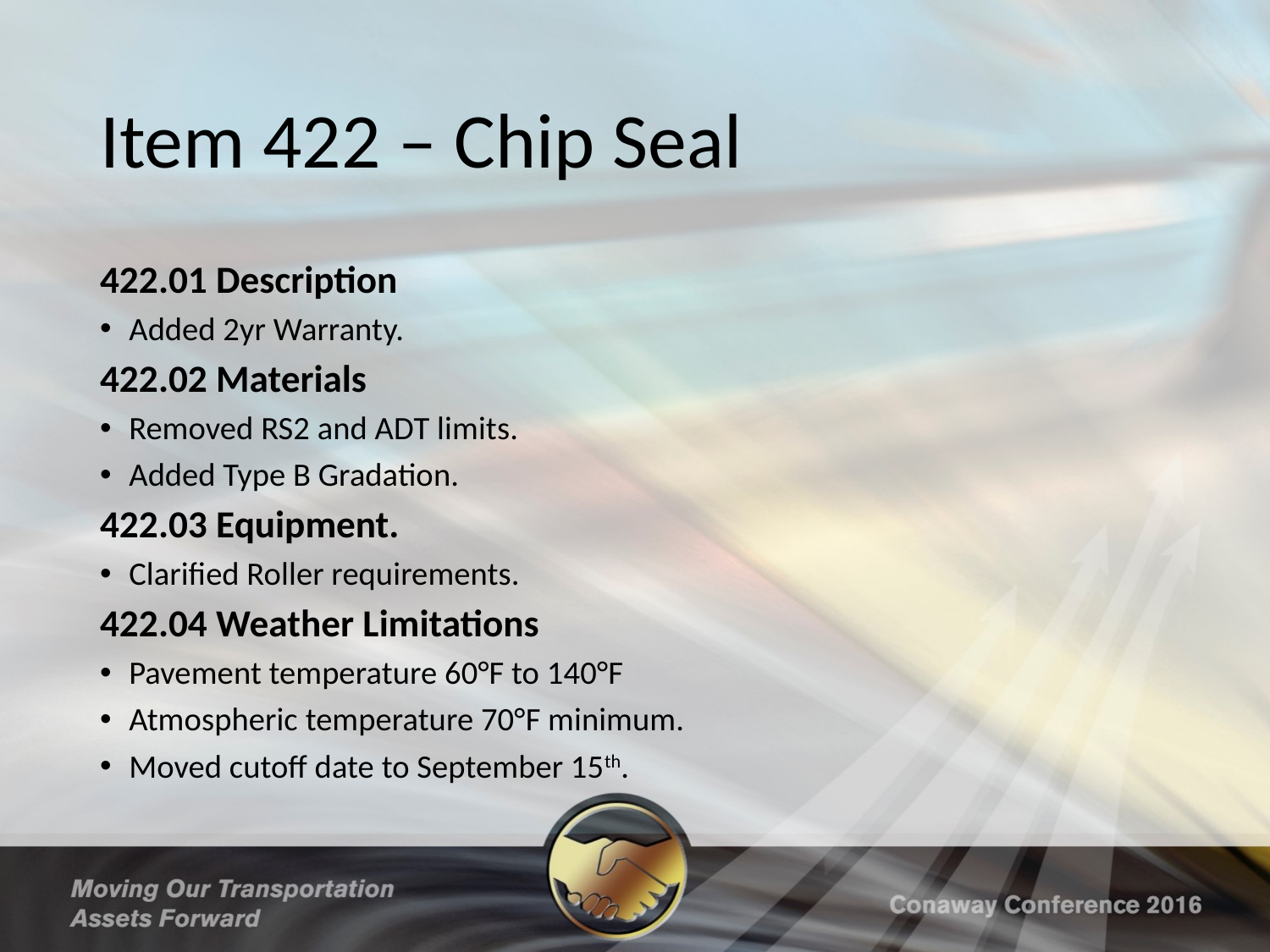

# Item 422 – Chip Seal
422.01 Description
Added 2yr Warranty.
422.02 Materials
Removed RS2 and ADT limits.
Added Type B Gradation.
422.03 Equipment.
Clarified Roller requirements.
422.04 Weather Limitations
Pavement temperature 60°F to 140°F
Atmospheric temperature 70°F minimum.
Moved cutoff date to September 15th.